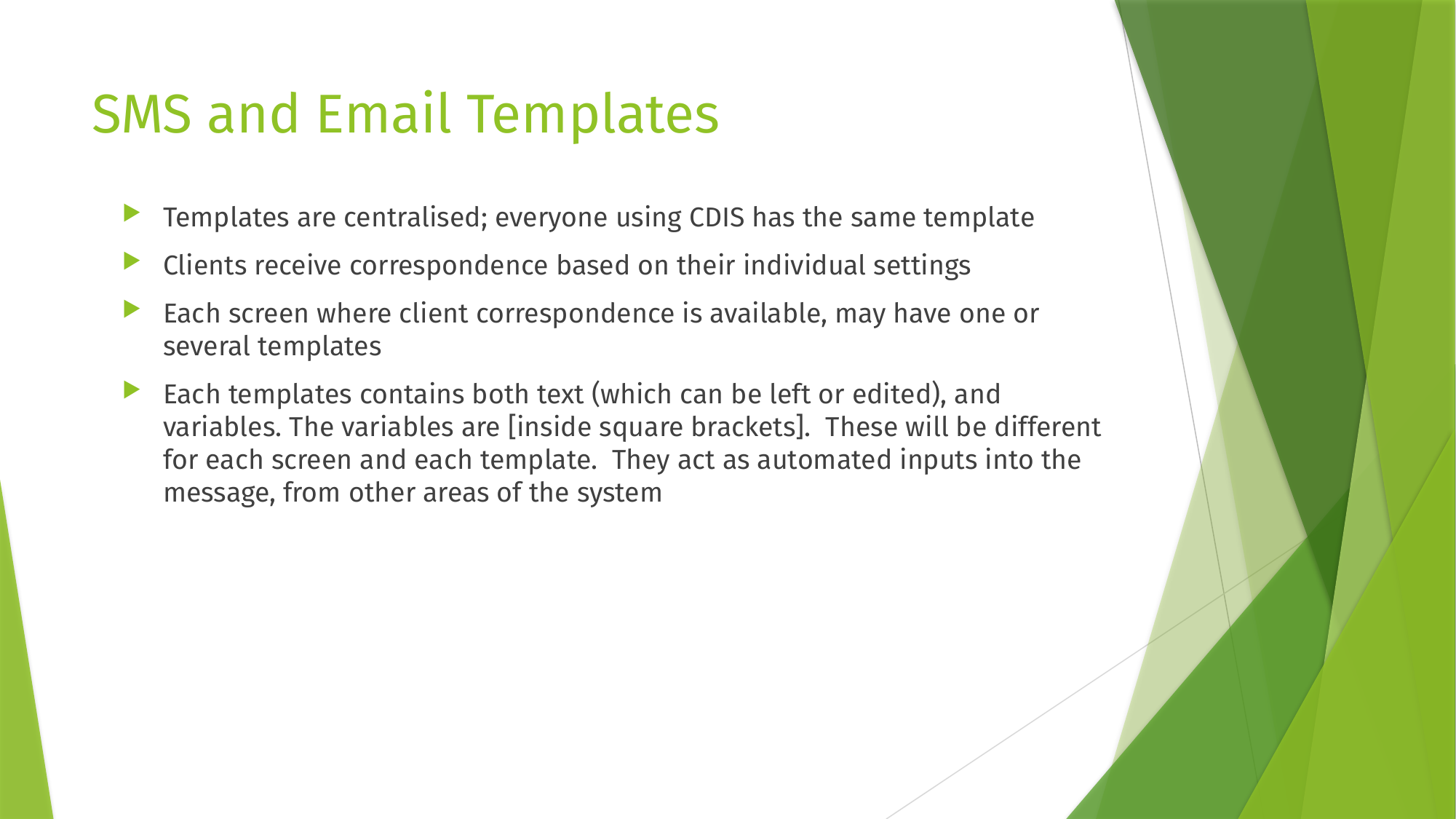

# SMS and Email Templates
Templates are centralised; everyone using CDIS has the same template
Clients receive correspondence based on their individual settings
Each screen where client correspondence is available, may have one or several templates
Each templates contains both text (which can be left or edited), and variables. The variables are [inside square brackets].  These will be different for each screen and each template.  They act as automated inputs into the message, from other areas of the system